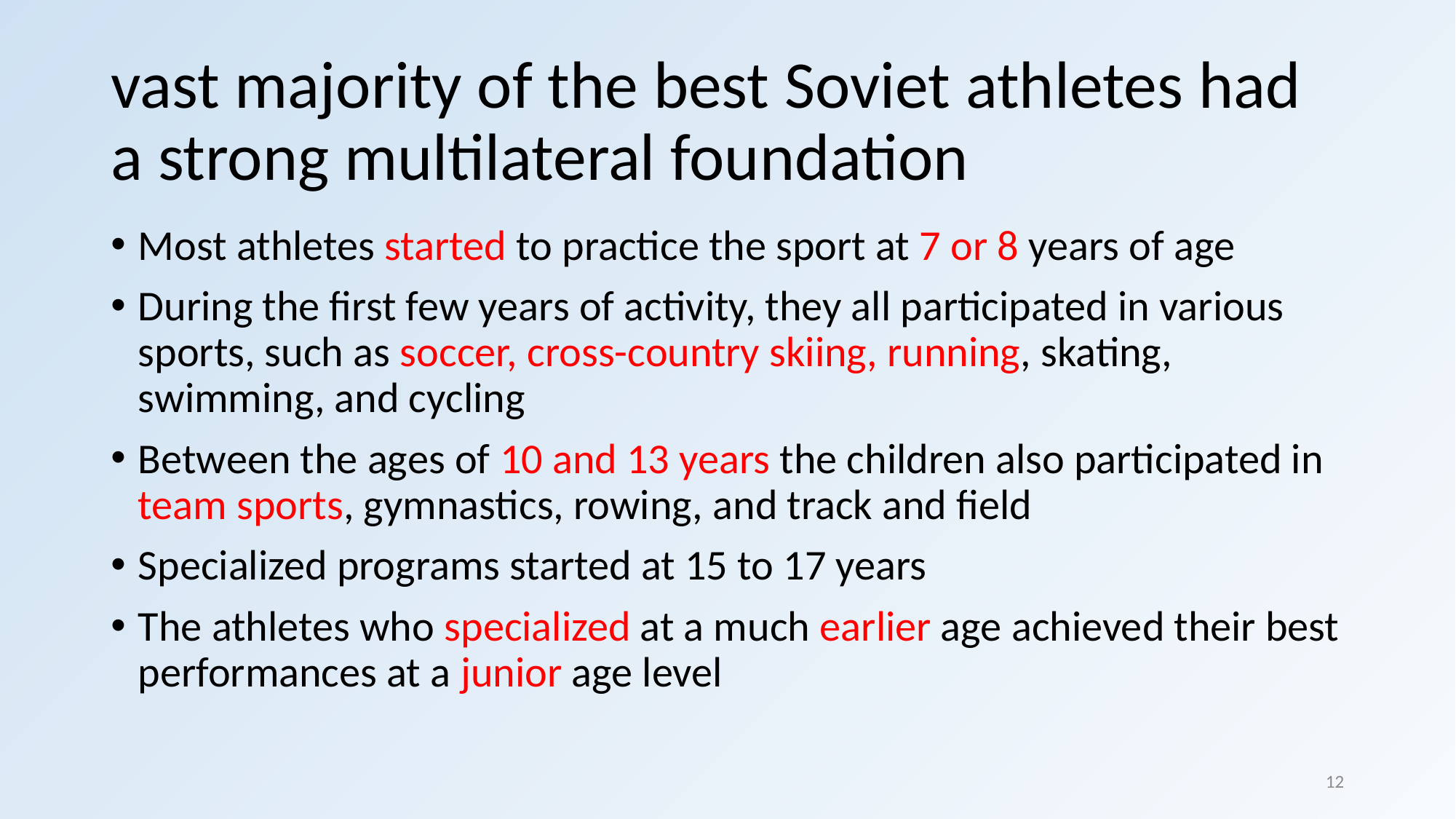

# vast majority of the best Soviet athletes had a strong multilateral foundation
Most athletes started to practice the sport at 7 or 8 years of age
During the first few years of activity, they all participated in various sports, such as soccer, cross-country skiing, running, skating, swimming, and cycling
Between the ages of 10 and 13 years the children also participated in team sports, gymnastics, rowing, and track and field
Specialized programs started at 15 to 17 years
The athletes who specialized at a much earlier age achieved their best performances at a junior age level

12